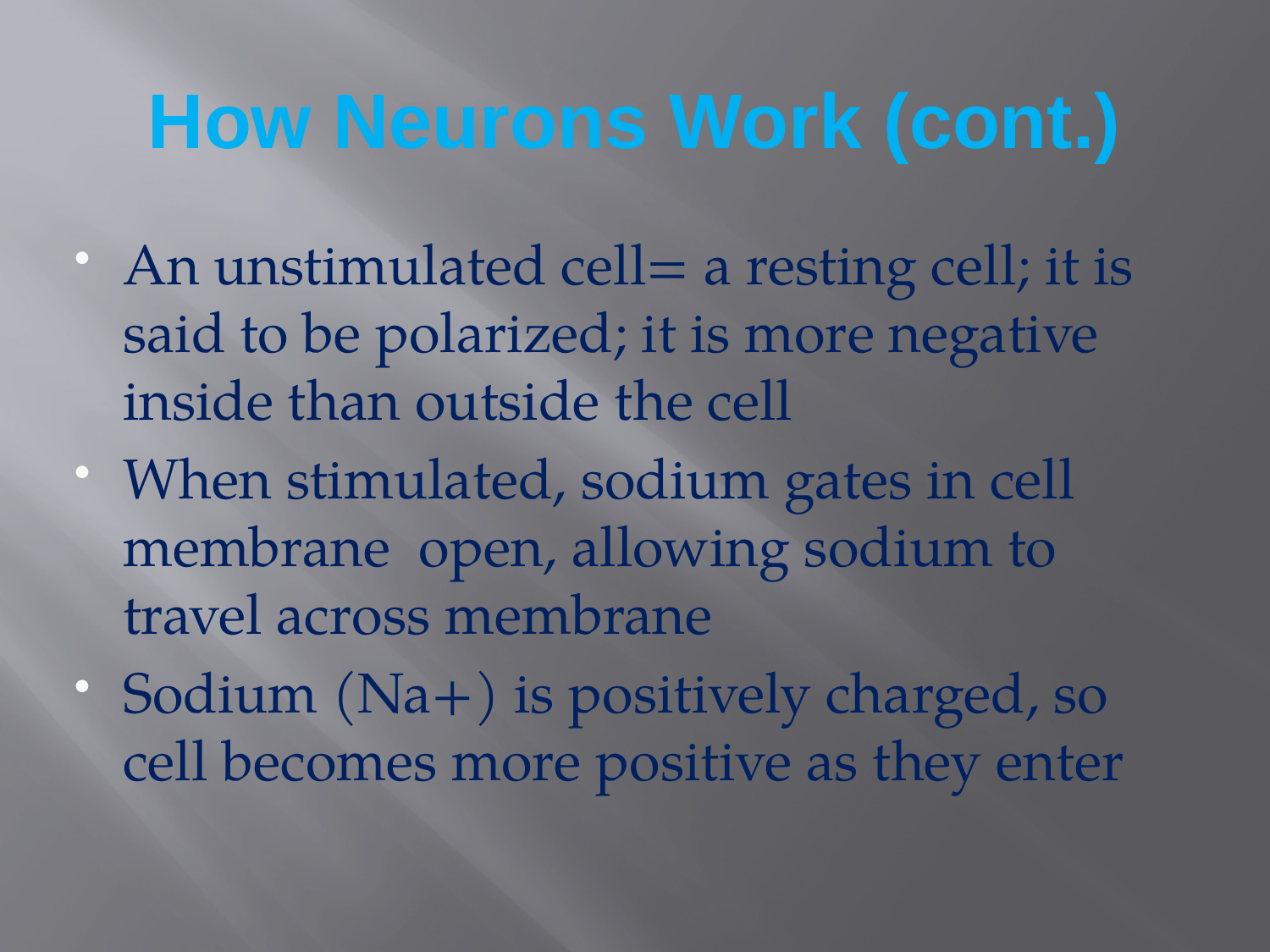

# How Neurons Work (cont.)
An unstimulated cell= a resting cell; it is said to be polarized; it is more negative inside than outside the cell
When stimulated, sodium gates in cell membrane  open, allowing sodium to travel across membrane
Sodium (Na+) is positively charged, so cell becomes more positive as they enter